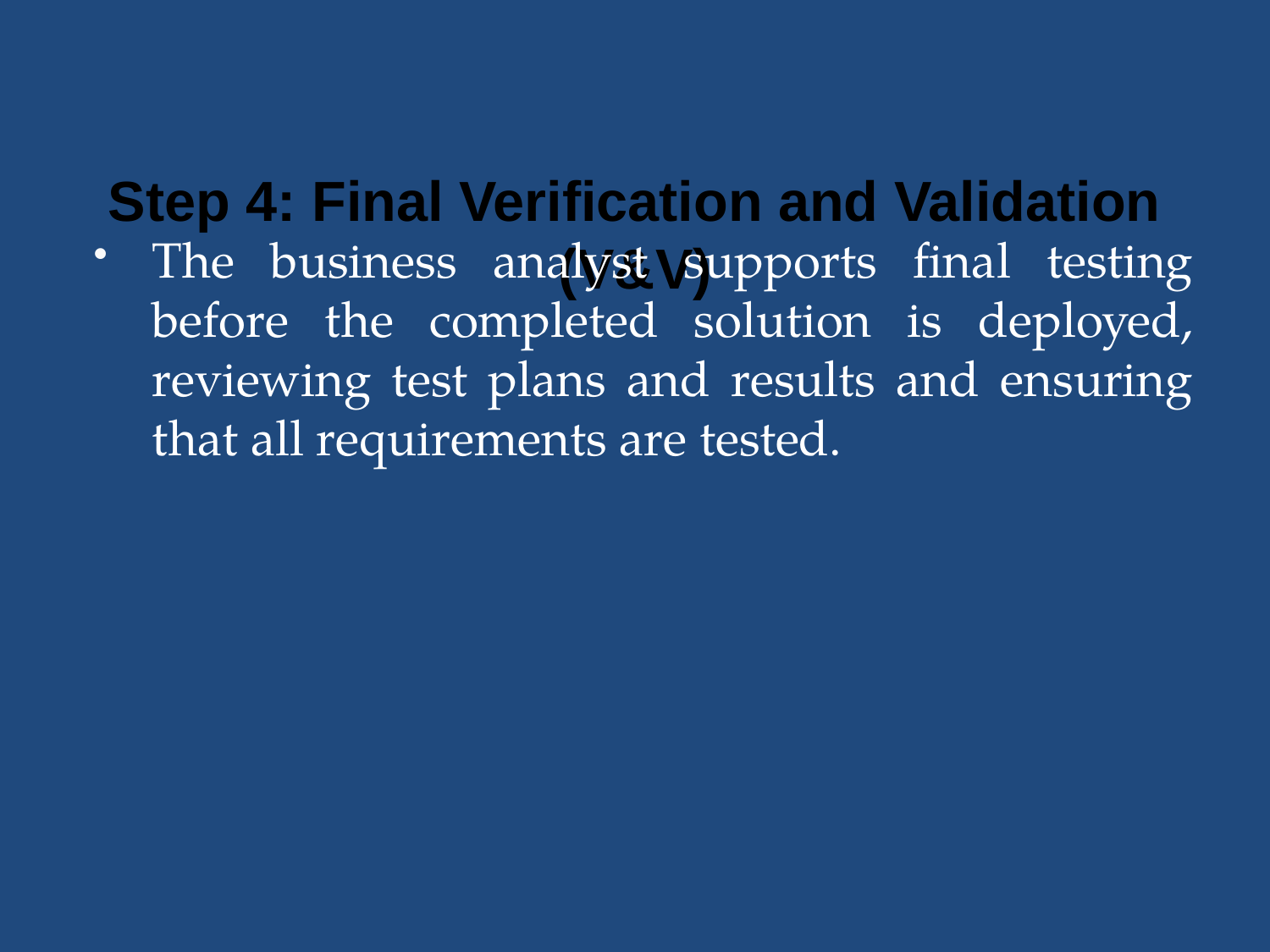

# Step 4: Final Verification and Validation (V&V)
The business analyst supports final testing before the completed solution is deployed, reviewing test plans and results and ensuring that all requirements are tested.